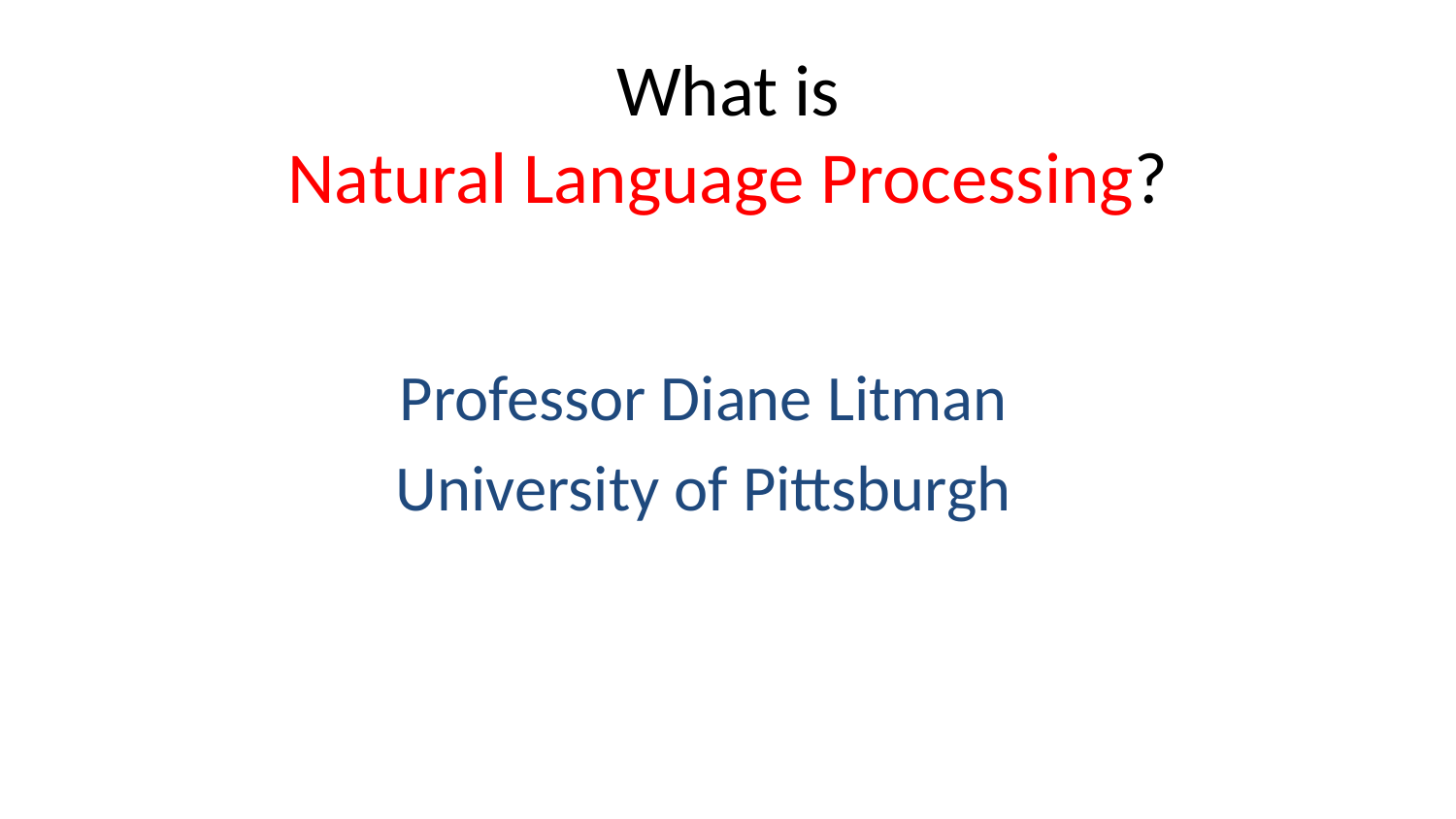

# What is Natural Language Processing?
Professor Diane Litman
University of Pittsburgh